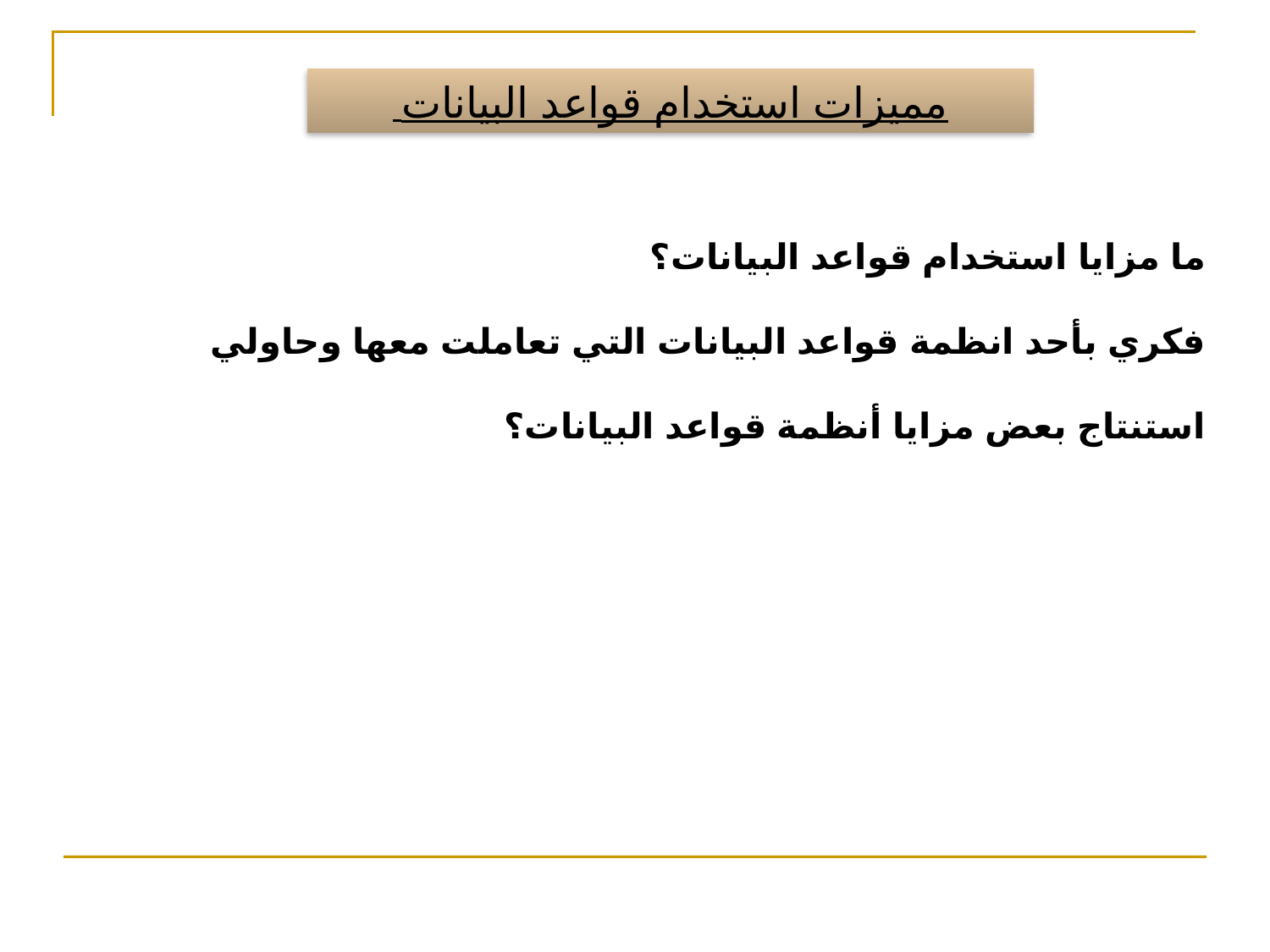

مميزات استخدام قواعد البيانات
ما مزايا استخدام قواعد البيانات؟
فكري بأحد انظمة قواعد البيانات التي تعاملت معها وحاولي استنتاج بعض مزايا أنظمة قواعد البيانات؟